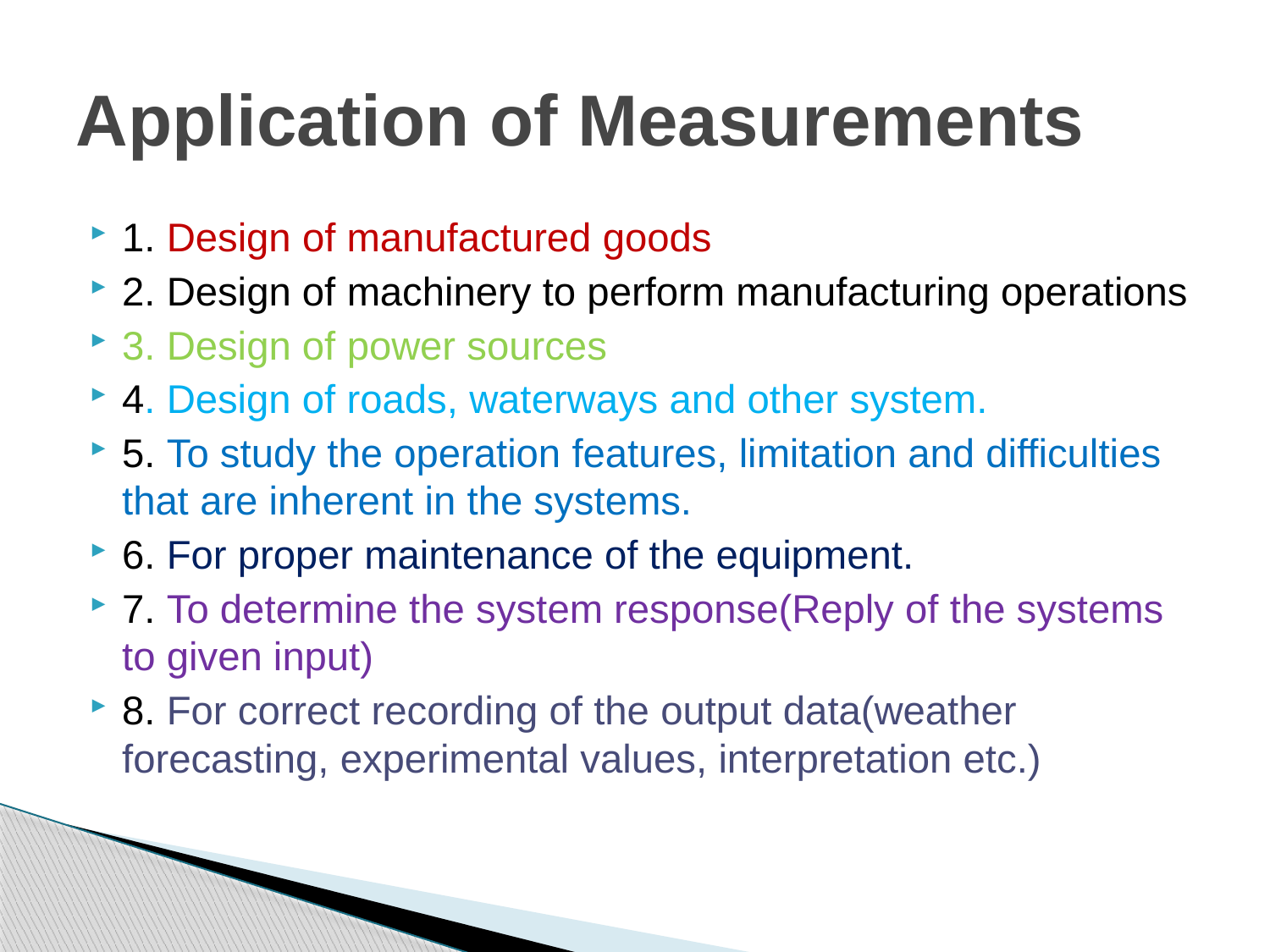

# Application of Measurements
1. Design of manufactured goods
2. Design of machinery to perform manufacturing operations
3. Design of power sources
4. Design of roads, waterways and other system.
5. To study the operation features, limitation and difficulties that are inherent in the systems.
6. For proper maintenance of the equipment.
7. To determine the system response(Reply of the systems to given input)
8. For correct recording of the output data(weather forecasting, experimental values, interpretation etc.)